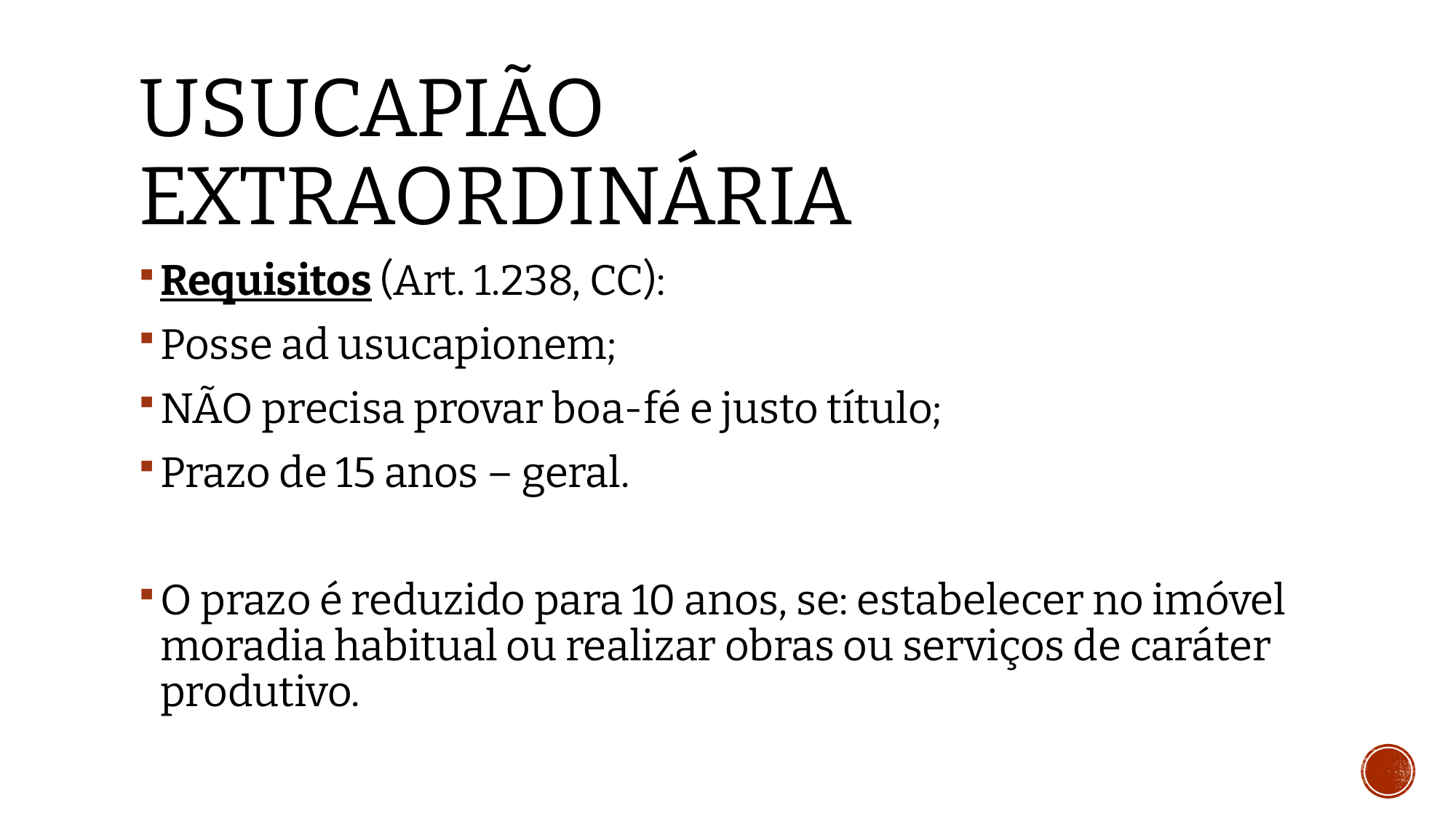

# Usucapião extraordinária
Requisitos (Art. 1.238, CC):
Posse ad usucapionem;
NÃO precisa provar boa-fé e justo título;
Prazo de 15 anos – geral.

O prazo é reduzido para 10 anos, se: estabelecer no imóvel moradia habitual ou realizar obras ou serviços de caráter produtivo.